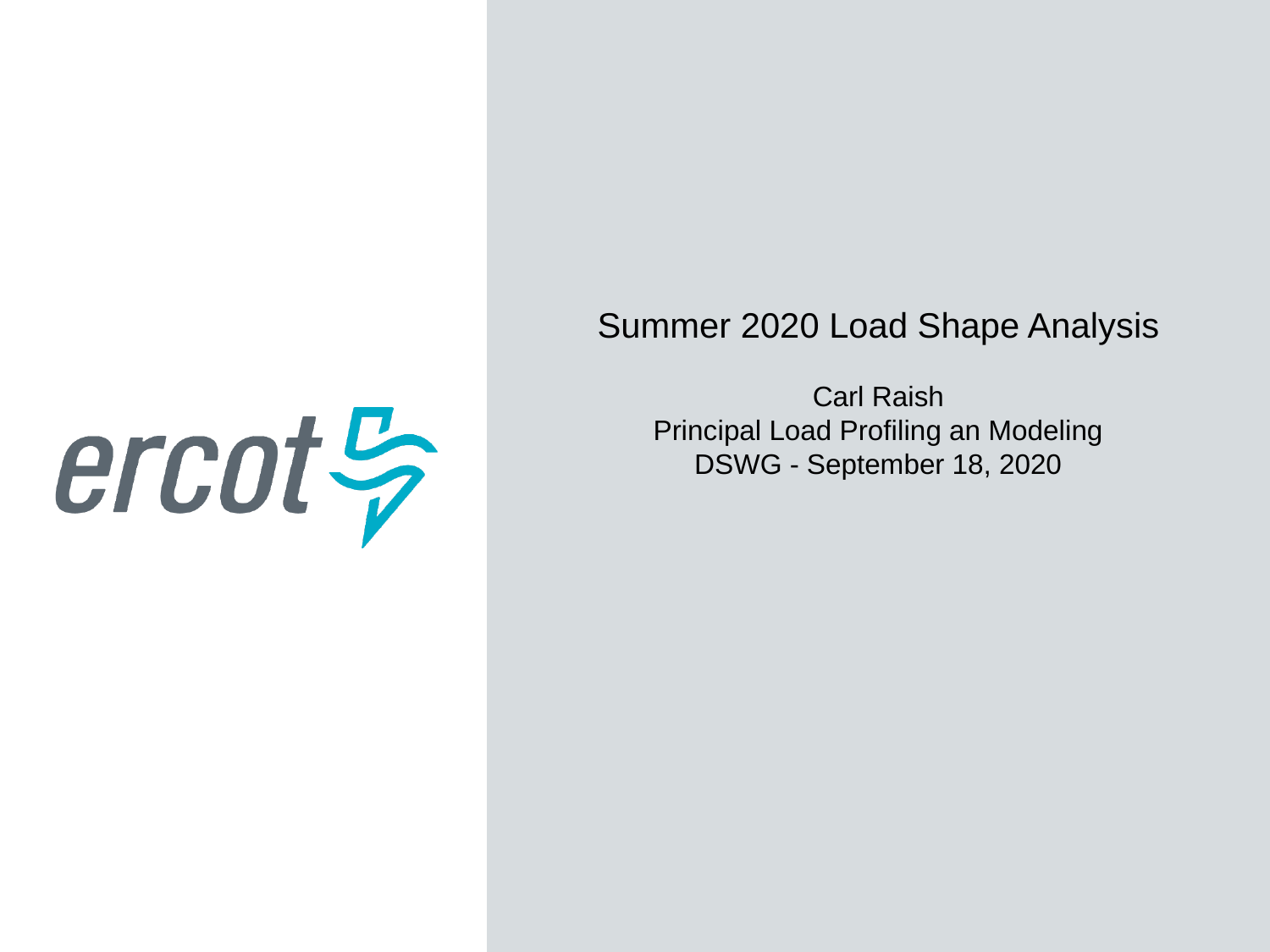

Summer 2020 Load Shape Analysis

Carl Raish
Principal Load Profiling an Modeling
DSWG - September 18, 2020